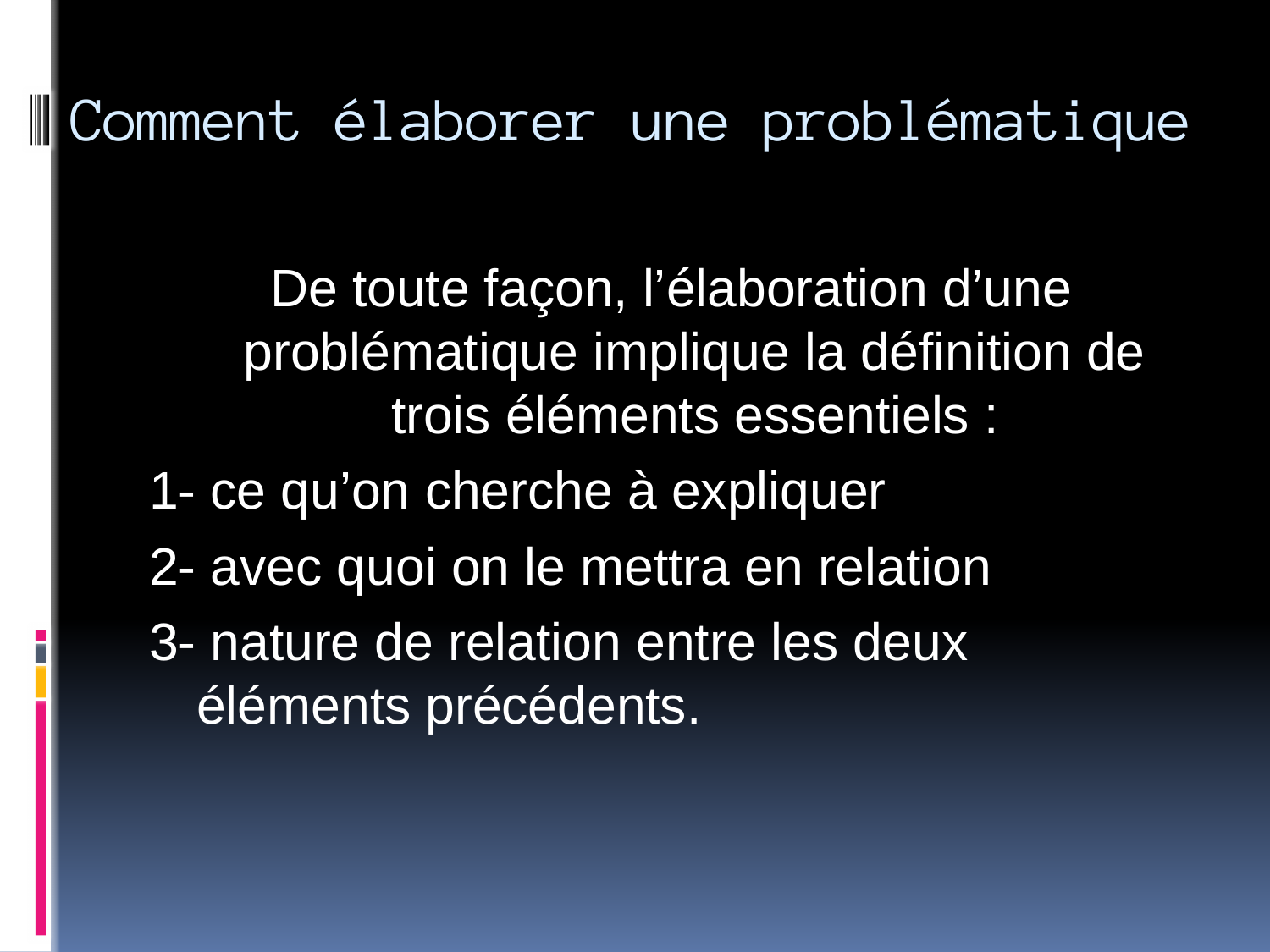

# Comment élaborer une problématique
De toute façon, l’élaboration d’une problématique implique la définition de trois éléments essentiels :
1- ce qu’on cherche à expliquer
2- avec quoi on le mettra en relation
3- nature de relation entre les deux éléments précédents.